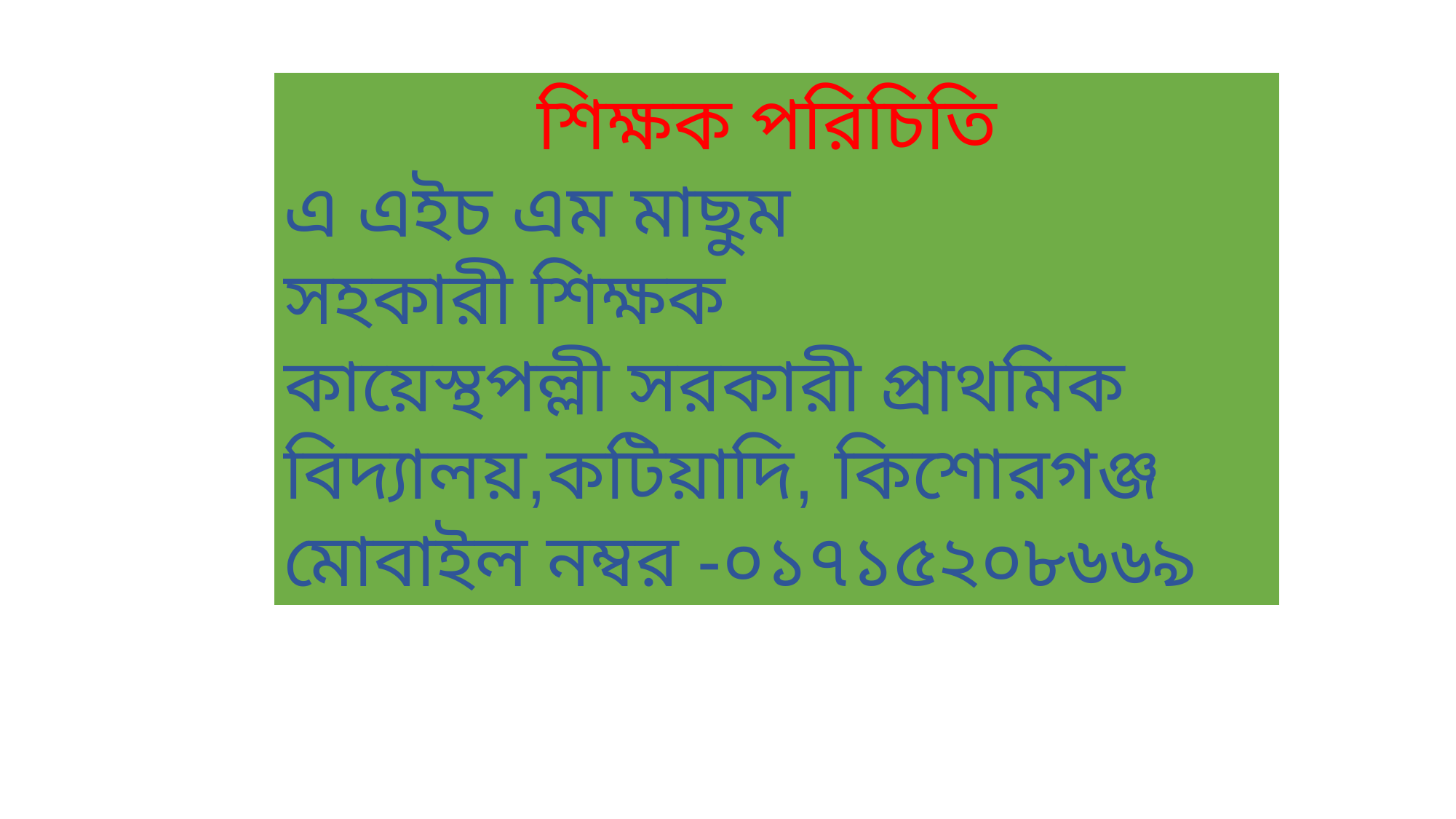

শিক্ষক পরিচিতি
এ এইচ এম মাছুম
সহকারী শিক্ষক
কায়েস্থপল্লী সরকারী প্রাথমিক বিদ্যালয়,কটিয়াদি, কিশোরগঞ্জ
মোবাইল নম্বর -০১৭১৫২০৮৬৬৯